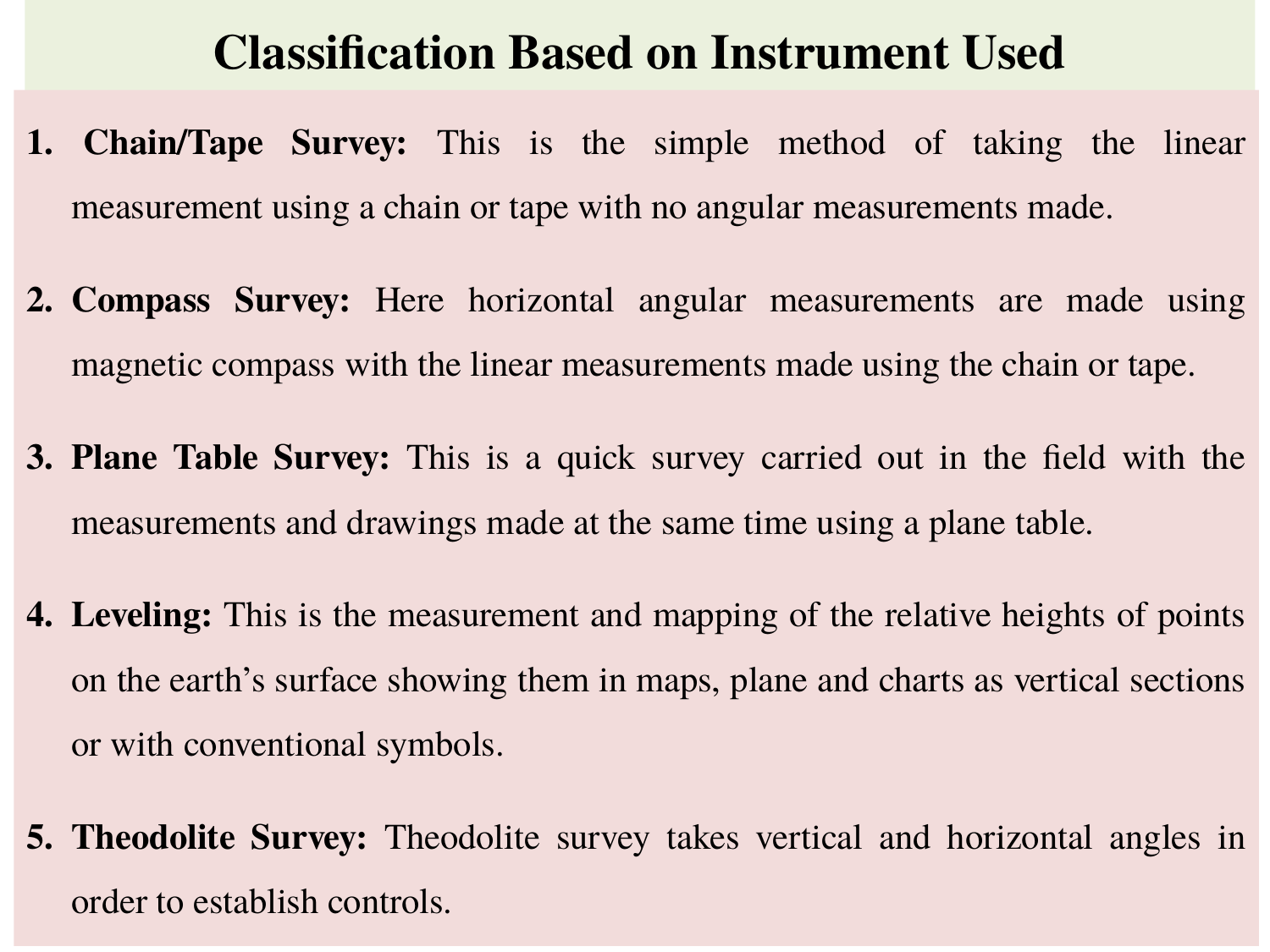

# Classification Based on Instrument Used
 Chain/Tape Survey: This is the simple method of taking the linear measurement using a chain or tape with no angular measurements made.

Compass Survey: Here horizontal angular measurements are made using magnetic compass with the linear measurements made using the chain or tape.

Plane Table Survey: This is a quick survey carried out in the field with the measurements and drawings made at the same time using a plane table.

Leveling: This is the measurement and mapping of the relative heights of points on the earth’s surface showing them in maps, plane and charts as vertical sections or with conventional symbols.

Theodolite Survey: Theodolite survey takes vertical and horizontal angles in order to establish controls.